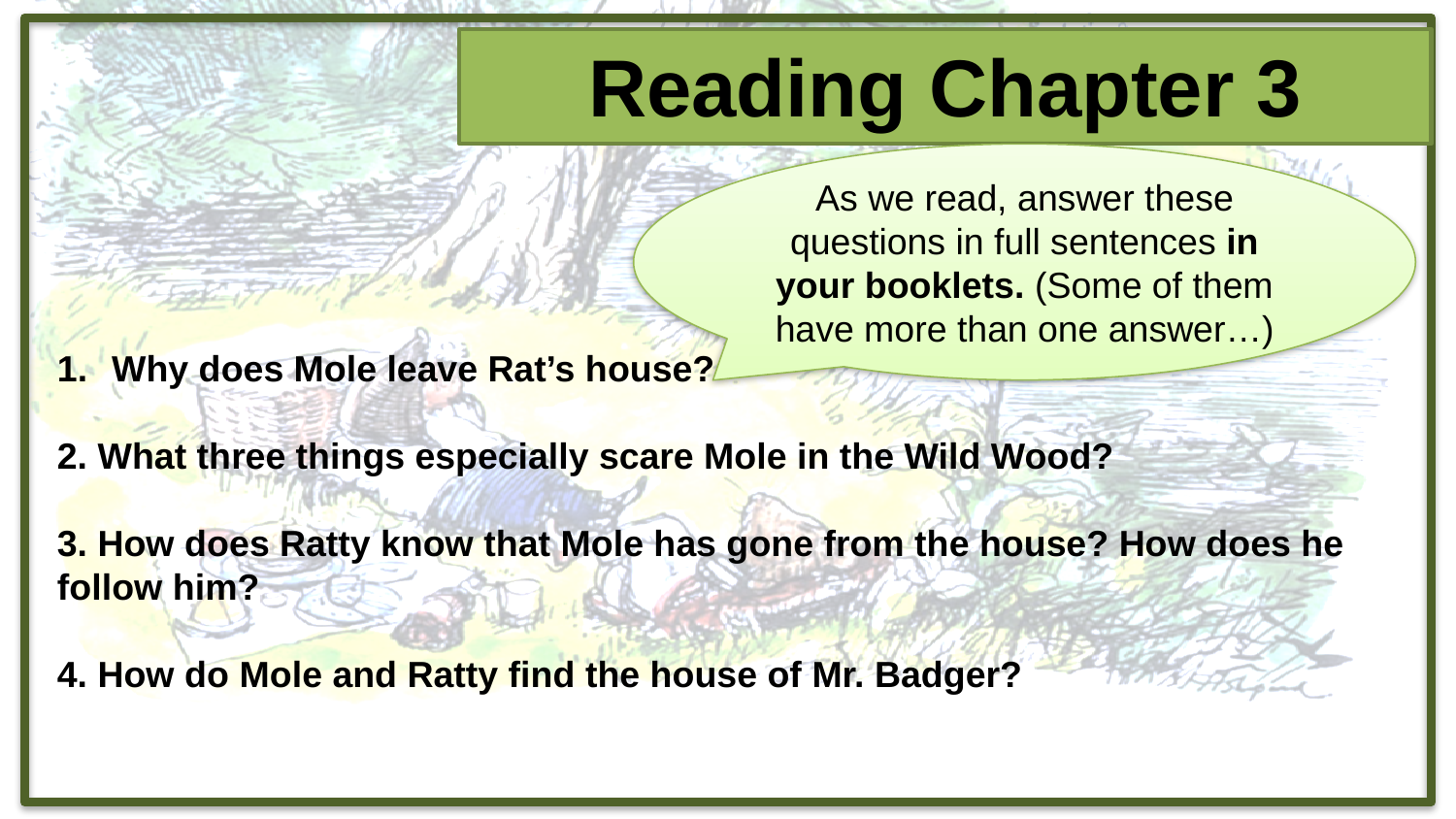

Reading Chapter 3

As we read, answer these questions in full sentences in your booklets. (Some of them have more than one answer…)
Why does Mole leave Rat’s house?

2. What three things especially scare Mole in the Wild Wood?

3. How does Ratty know that Mole has gone from the house? How does he follow him?

4. How do Mole and Ratty find the house of Mr. Badger?